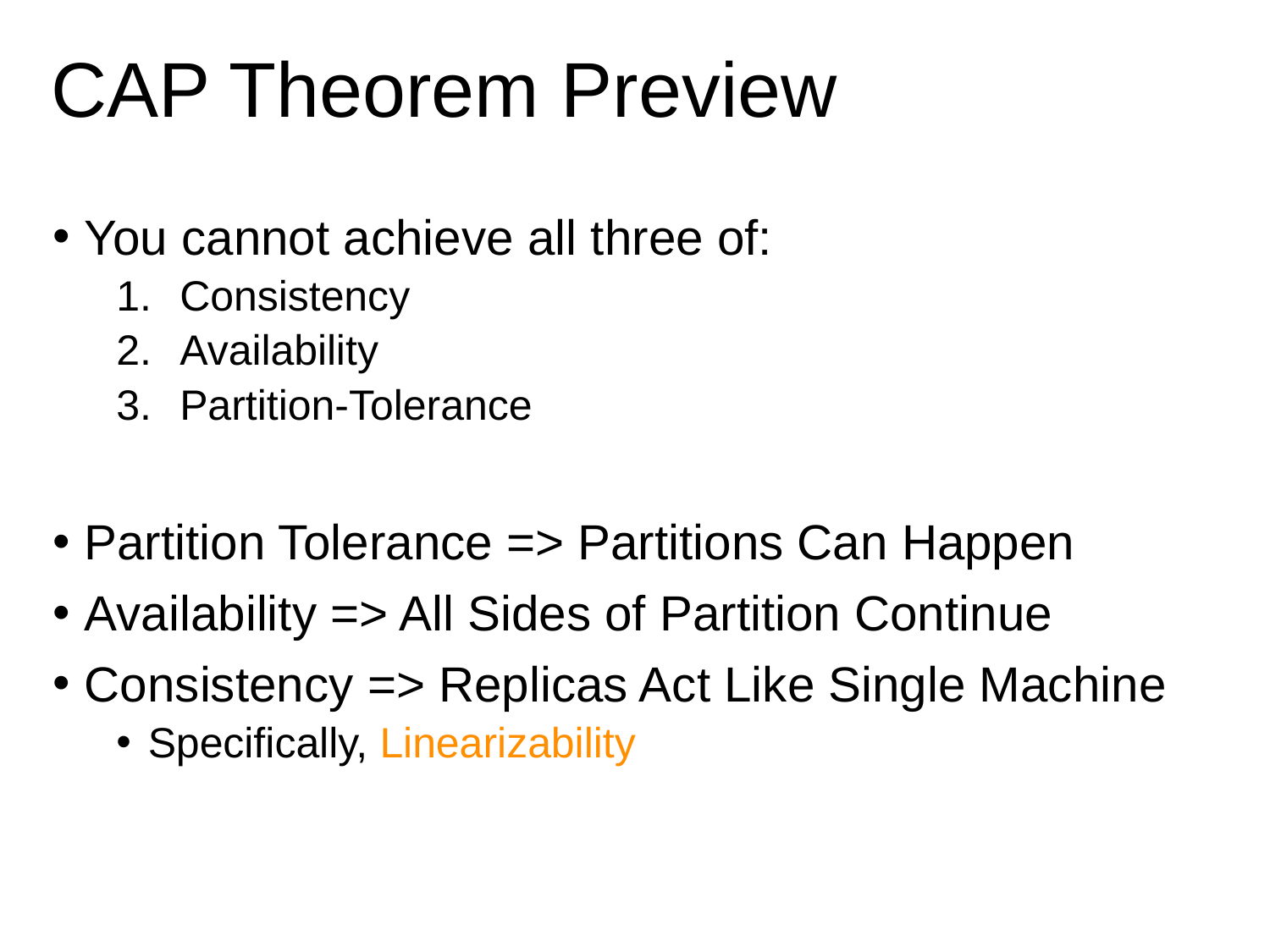

# CAP Theorem Preview
You cannot achieve all three of:
Consistency
Availability
Partition-Tolerance

Partition Tolerance => Partitions Can Happen
Availability => All Sides of Partition Continue
Consistency => Replicas Act Like Single Machine
Specifically, Linearizability